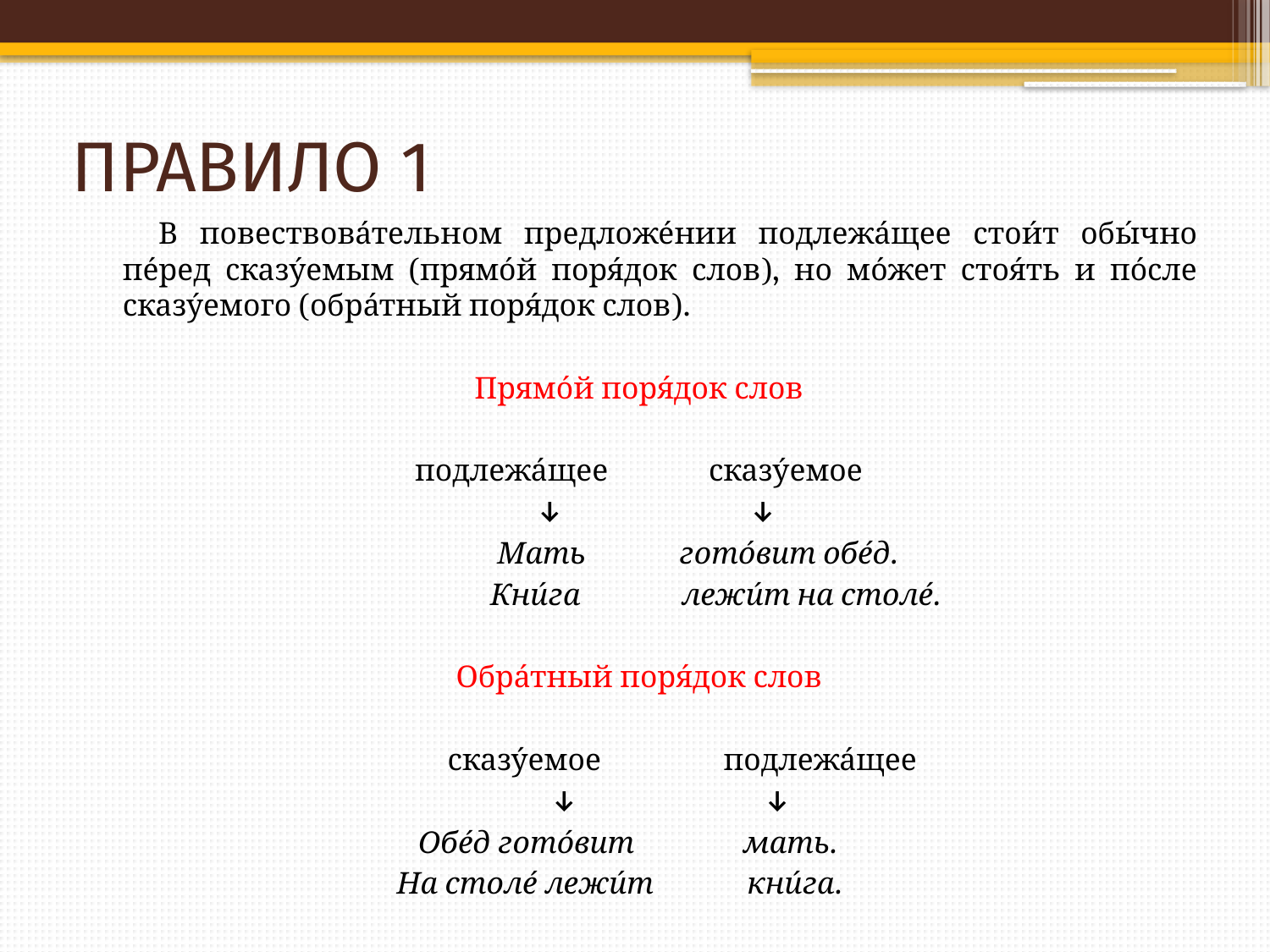

# ПРАВИЛО 1
В повествова́тельном предложе́нии подлежа́щее стои́т обы́чно пе́ред сказу́емым (прямо́й поря́док слов), но мо́жет стоя́ть и по́сле сказу́емого (обра́тный поря́док слов).

Прямо́й поря́док слов

подлежа́щее              сказу́емое
                                                               ↓                           ↓
                                                         Мать             гото́вит обе́д.
                                                        Кни́га              лежи́т на столе́.

Обра́тный поря́док слов

            сказу́емое                 подлежа́щее
                                                                 ↓                           ↓
                                              Обе́д гото́вит               мать.
                                           На столе́ лежи́т             кни́га.